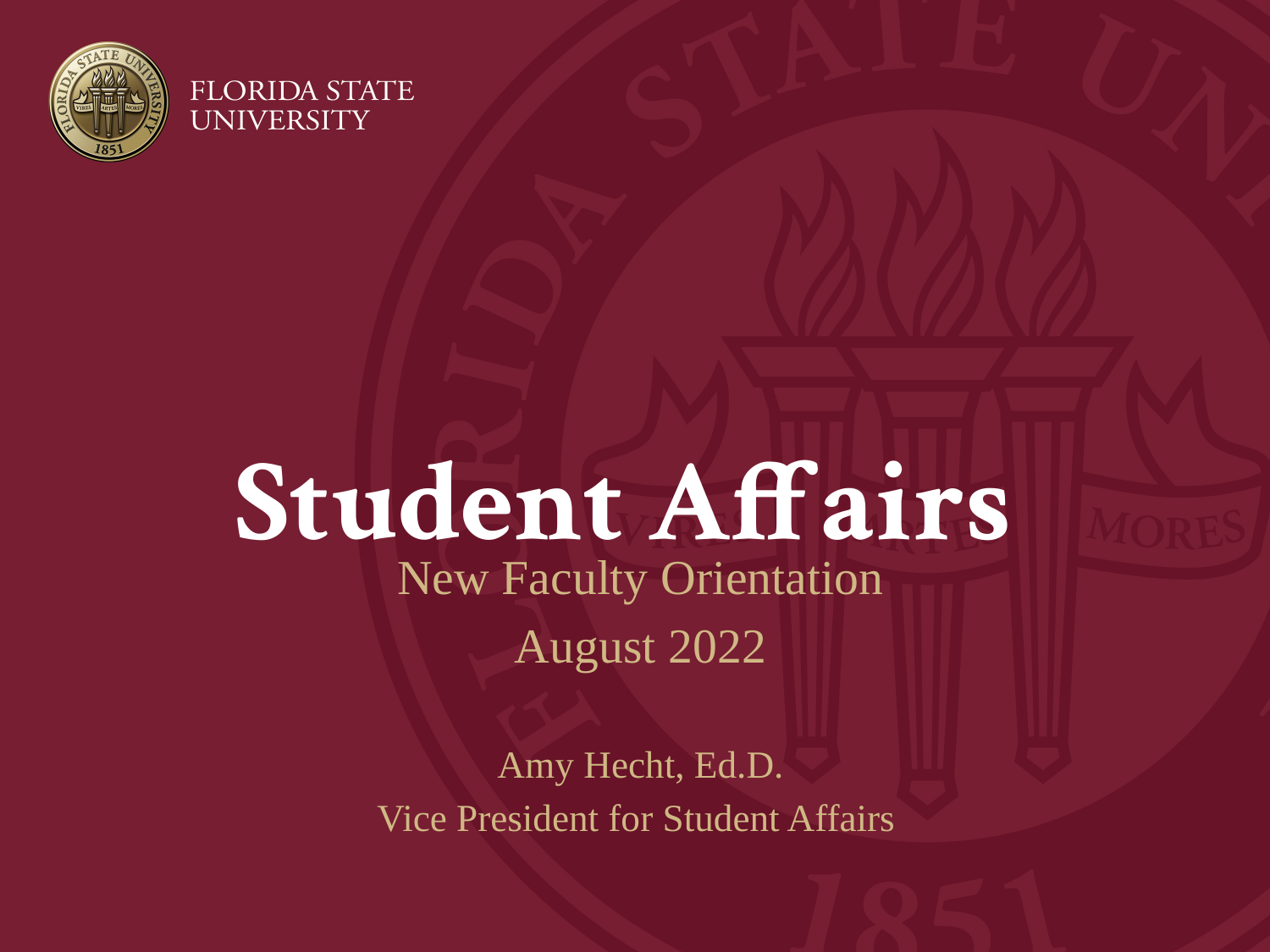

# Student Affairs
New Faculty Orientation
August 2022

Amy Hecht, Ed.D.
Vice President for Student Affairs